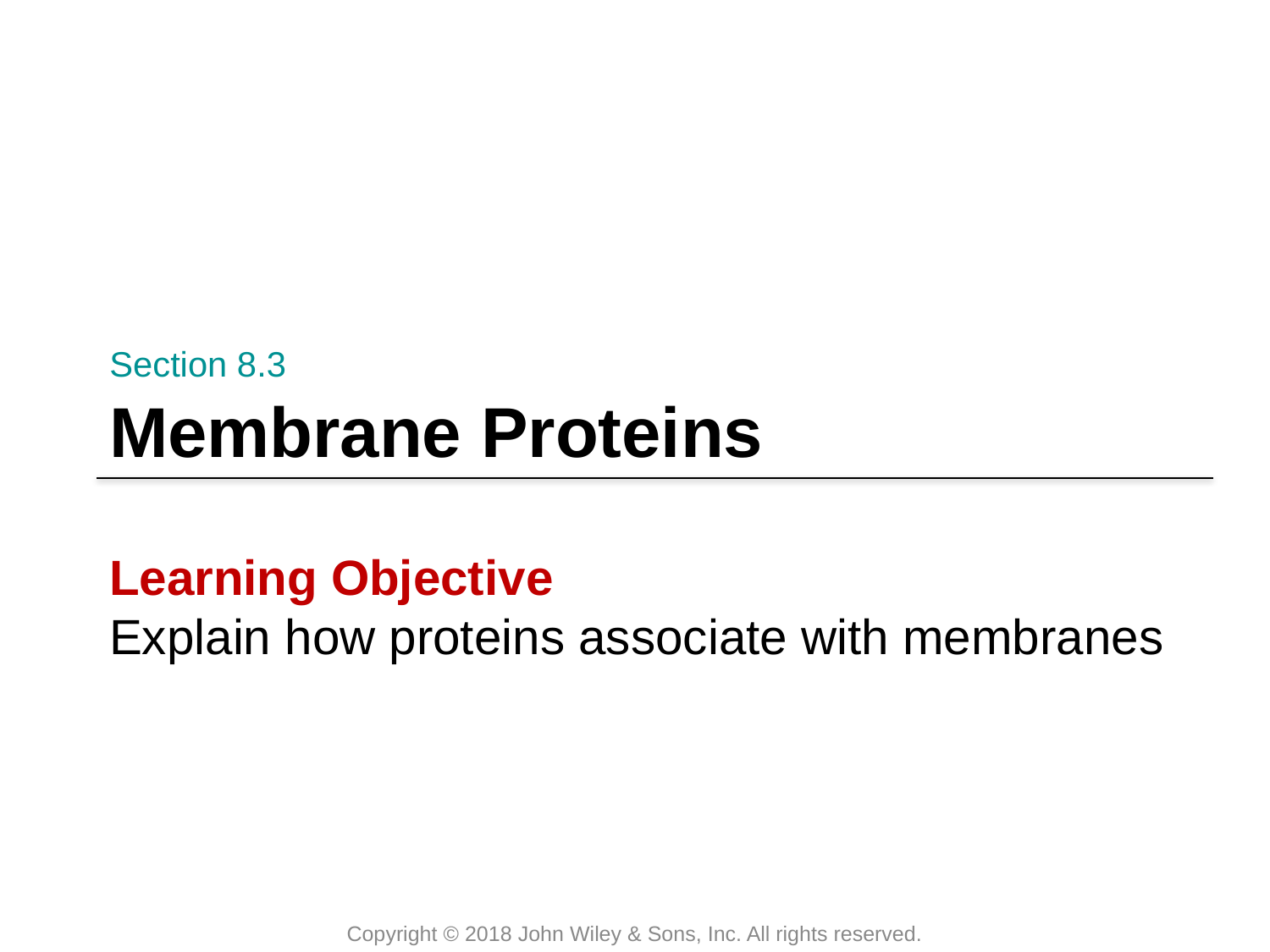

Section 8.3
# Membrane Proteins
Learning Objective
Explain how proteins associate with membranes
Copyright © 2018 John Wiley & Sons, Inc. All rights reserved.